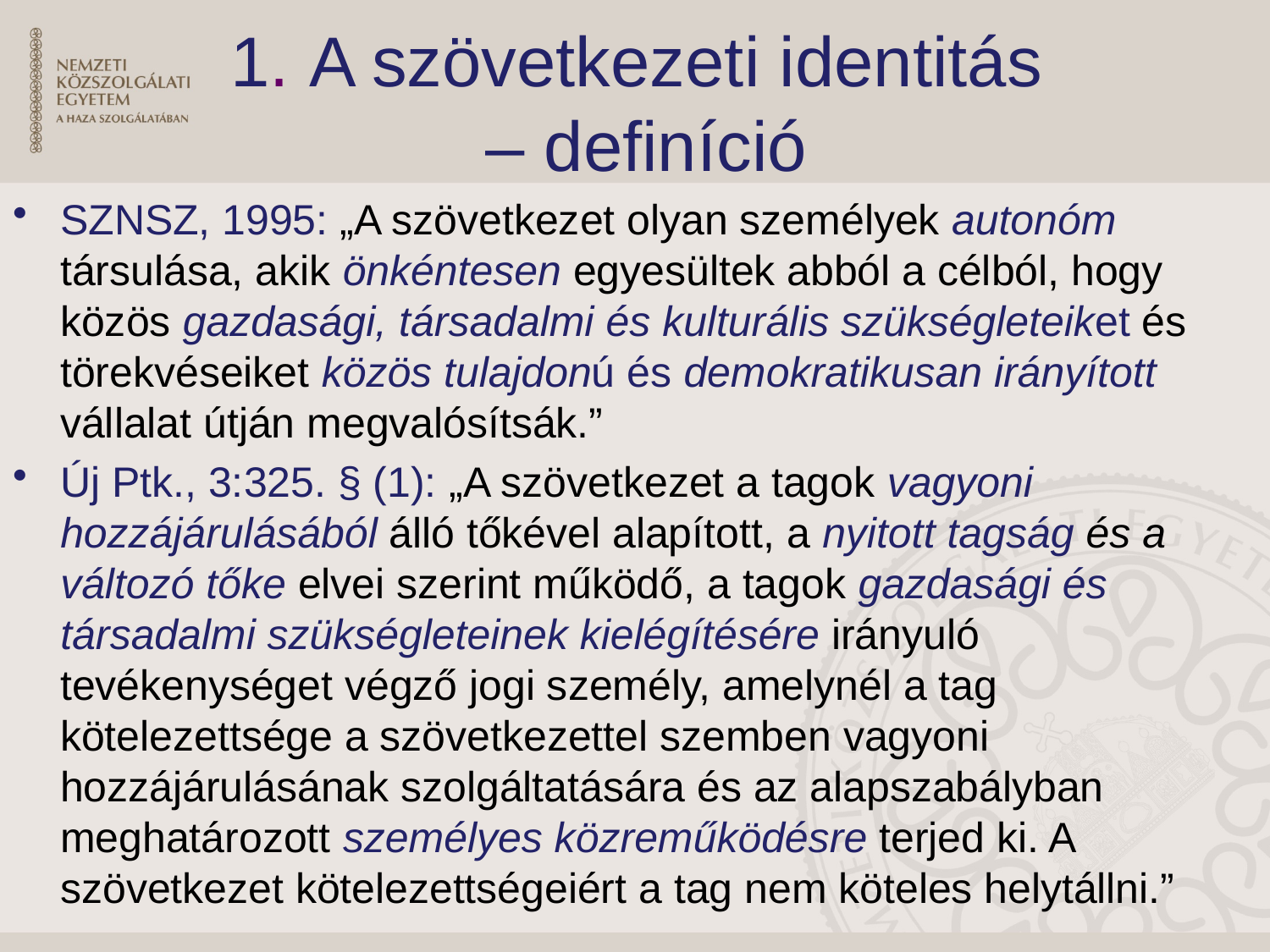

# 1. A szövetkezeti identitás – definíció
SZNSZ, 1995: „A szövetkezet olyan személyek autonóm társulása, akik önkéntesen egyesültek abból a célból, hogy közös gazdasági, társadalmi és kulturális szükségleteiket és törekvéseiket közös tulajdonú és demokratikusan irányított vállalat útján megvalósítsák.”
Új Ptk., 3:325. § (1): „A szövetkezet a tagok vagyoni hozzájárulásából álló tőkével alapított, a nyitott tagság és a változó tőke elvei szerint működő, a tagok gazdasági és társadalmi szükségleteinek kielégítésére irányuló tevékenységet végző jogi személy, amelynél a tag kötelezettsége a szövetkezettel szemben vagyoni hozzájárulásának szolgáltatására és az alapszabályban meghatározott személyes közreműködésre terjed ki. A szövetkezet kötelezettségeiért a tag nem köteles helytállni.”